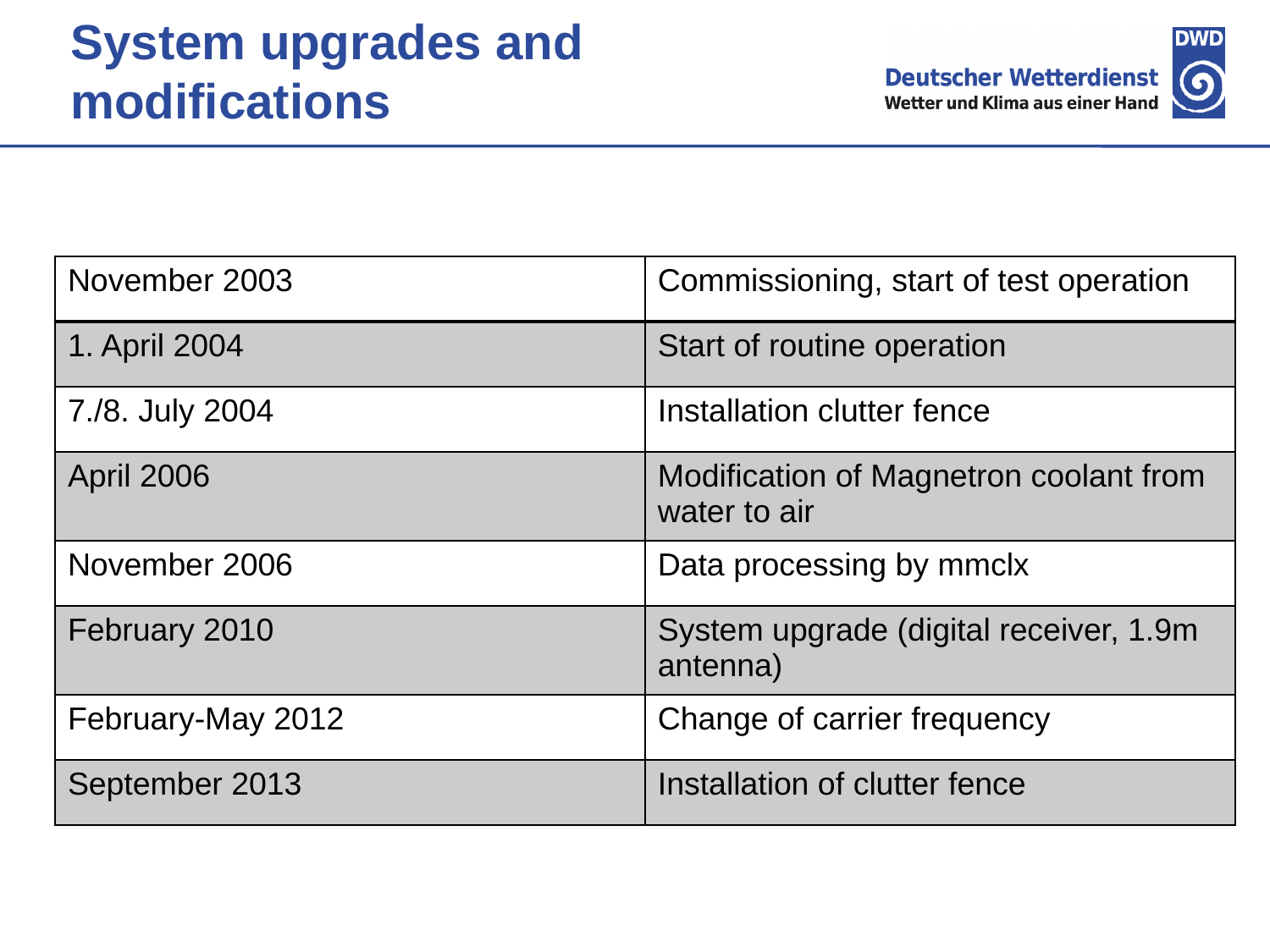

System upgrades and
modifications
| November 2003 | Commissioning, start of test operation |
| --- | --- |
| 1. April 2004 | Start of routine operation |
| 7./8. July 2004 | Installation clutter fence |
| April 2006 | Modification of Magnetron coolant from water to air |
| November 2006 | Data processing by mmclx |
| February 2010 | System upgrade (digital receiver, 1.9m antenna) |
| February-May 2012 | Change of carrier frequency |
| September 2013 | Installation of clutter fence |